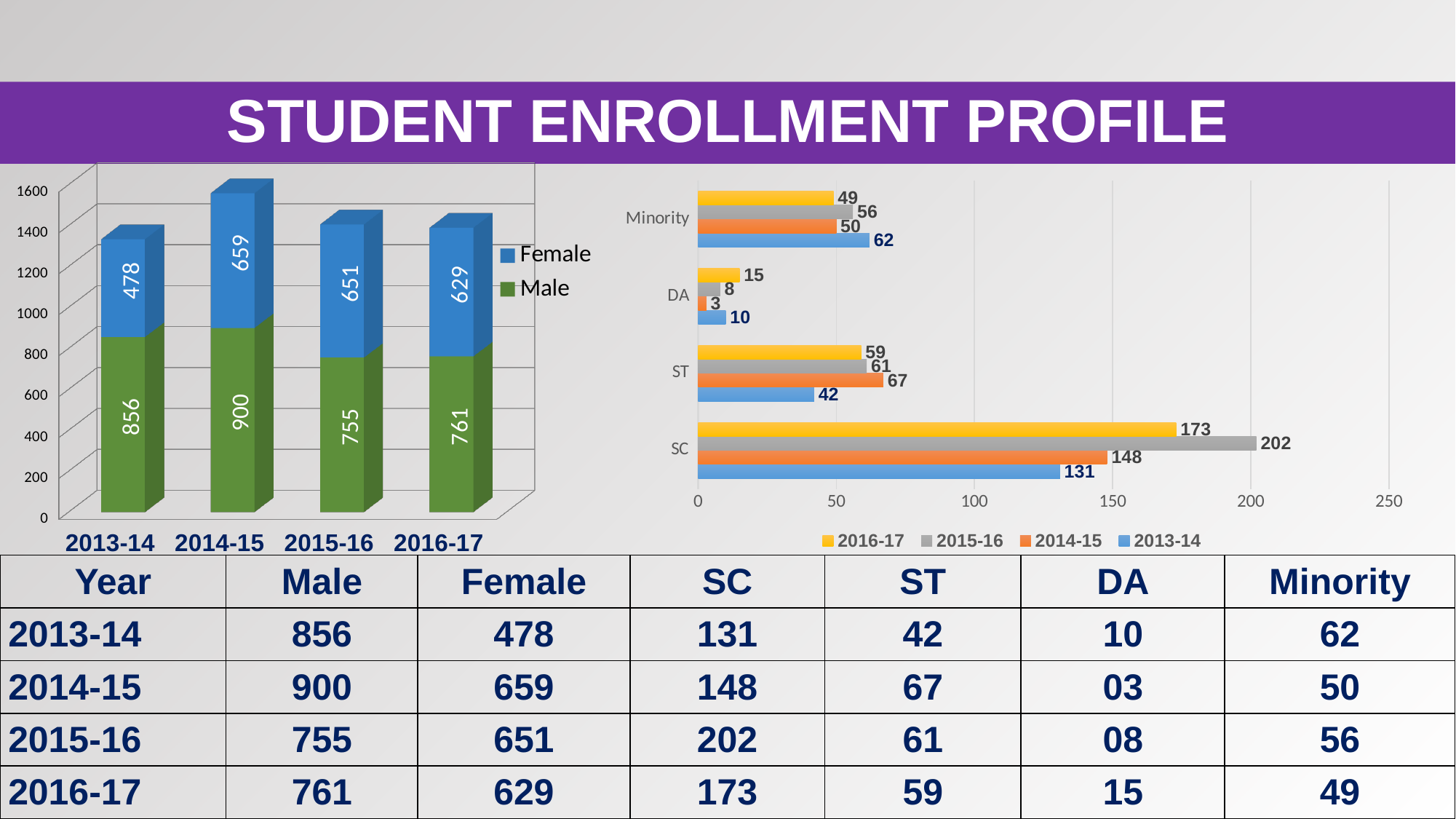

# STUDENT ENROLLMENT PROFILE

[unsupported chart]

### Chart

| Category | 2013-14  | 2014-15  | 2015-16  | 2016-17  |
|---|---|---|---|---|
| SC  | 131.0 | 148.0 | 202.0 | 173.0 |
| ST  | 42.0 | 67.0 | 61.0 | 59.0 |
| DA  | 10.0 | 3.0 | 8.0 | 15.0 |
| Minority  | 62.0 | 50.0 | 56.0 | 49.0 |
| Year | Male | Female | SC | ST | DA | Minority |
| --- | --- | --- | --- | --- | --- | --- |
| 2013-14 | 856 | 478 | 131 | 42 | 10 | 62 |
| 2014-15 | 900 | 659 | 148 | 67 | 03 | 50 |
| 2015-16 | 755 | 651 | 202 | 61 | 08 | 56 |
| 2016-17 | 761 | 629 | 173 | 59 | 15 | 49 |